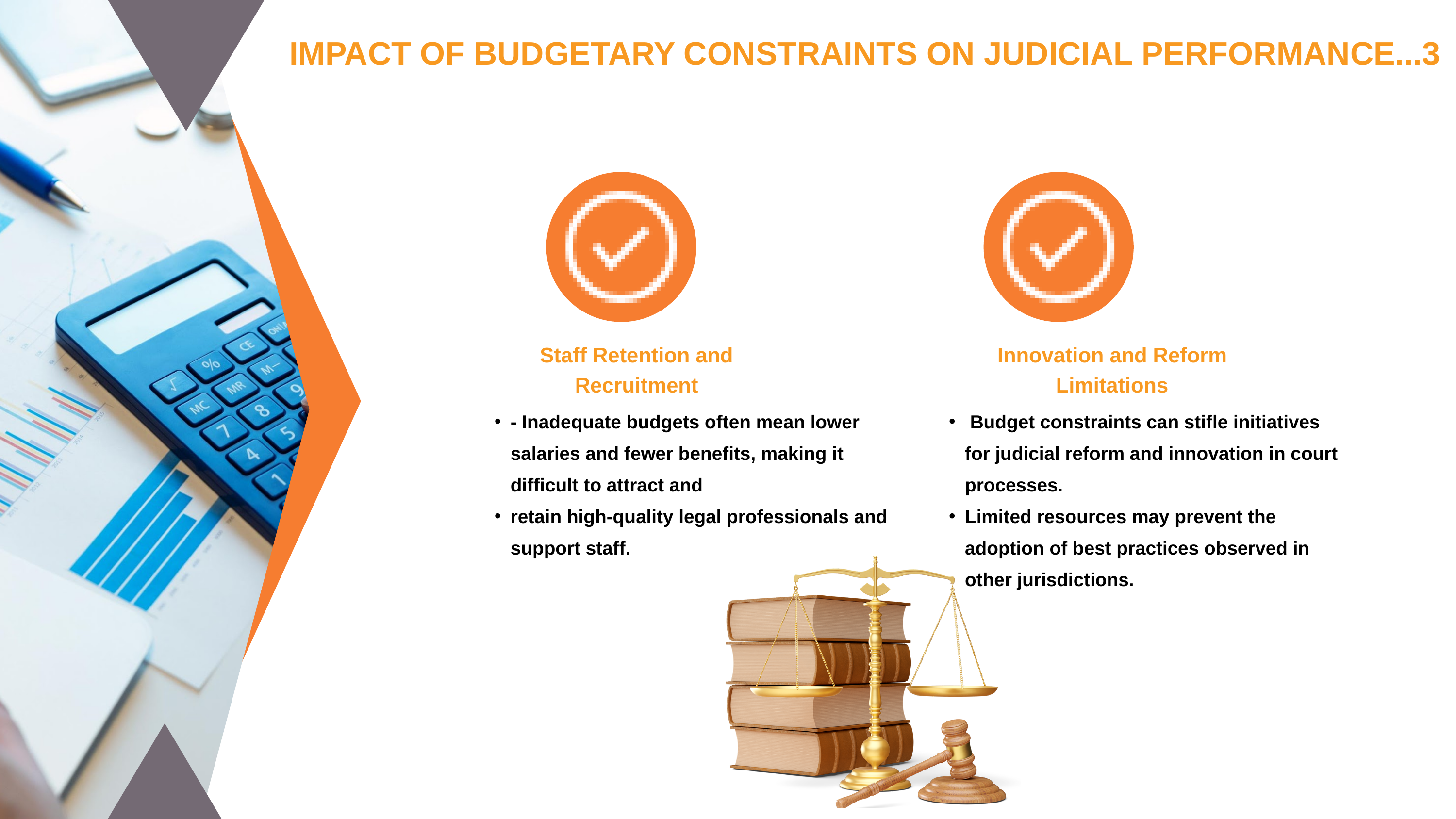

IMPACT OF BUDGETARY CONSTRAINTS ON JUDICIAL PERFORMANCE...3

Staff Retention and Recruitment
Innovation and Reform Limitations
- Inadequate budgets often mean lower salaries and fewer benefits, making it difficult to attract and
retain high-quality legal professionals and support staff.

 Budget constraints can stifle initiatives for judicial reform and innovation in court processes.
Limited resources may prevent the adoption of best practices observed in other jurisdictions.